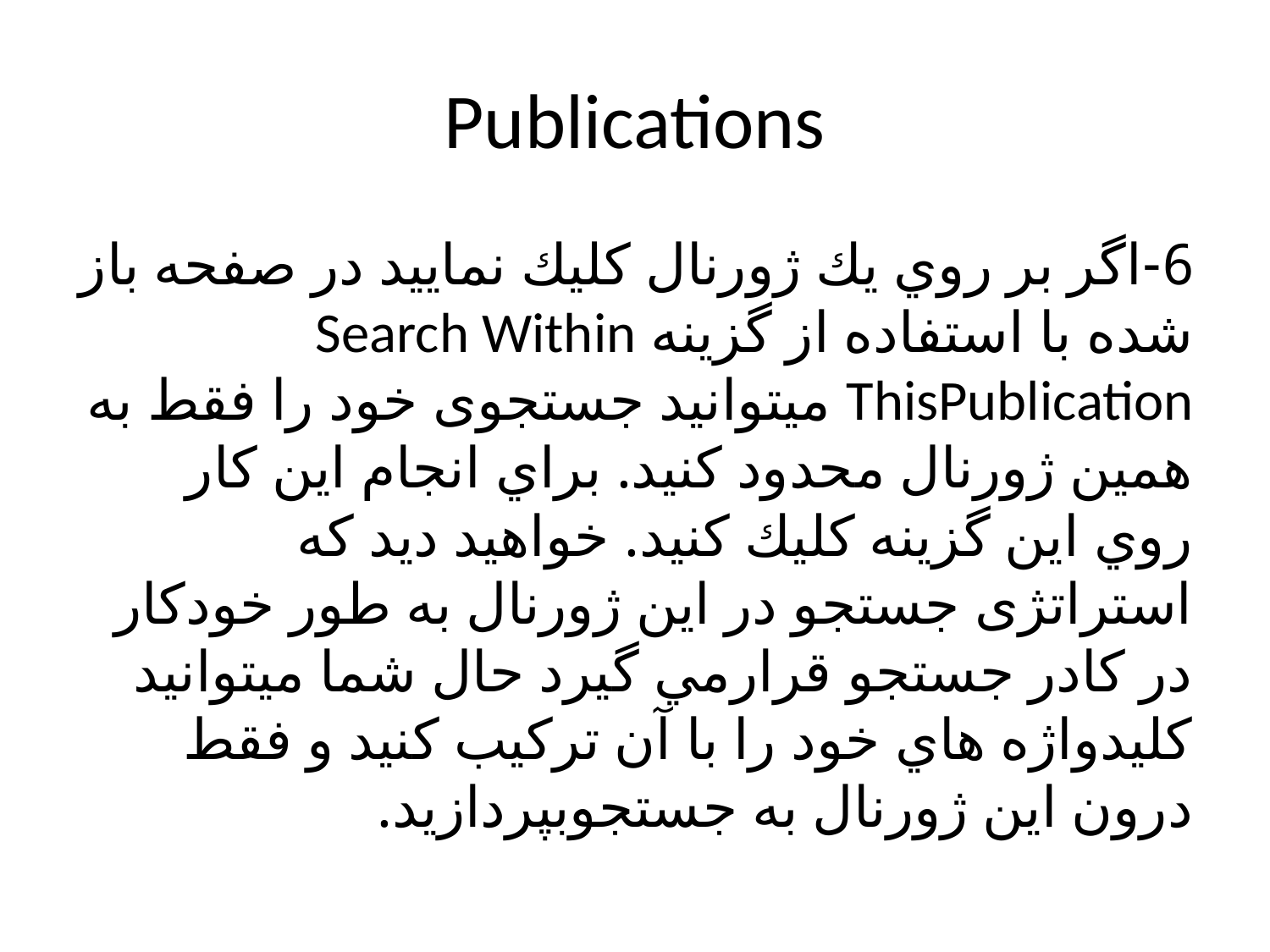

# Publications
6-اگر بر روي يك ژورنال كليك نماييد در صفحه باز شده با استفاده از گزينه Search Within ThisPublication ميتوانيد جستجوی خود را فقط به همين ژورنال محدود كنيد. براي انجام اين كار روي اين گزينه كليك كنيد. خواهيد ديد كه استراتژی جستجو در اين ژورنال به طور خودكار در كادر جستجو قرارمي گيرد حال شما ميتوانيد كليدواژه هاي خود را با آن تركيب كنيد و فقط درون اين ژورنال به جستجوبپردازيد.